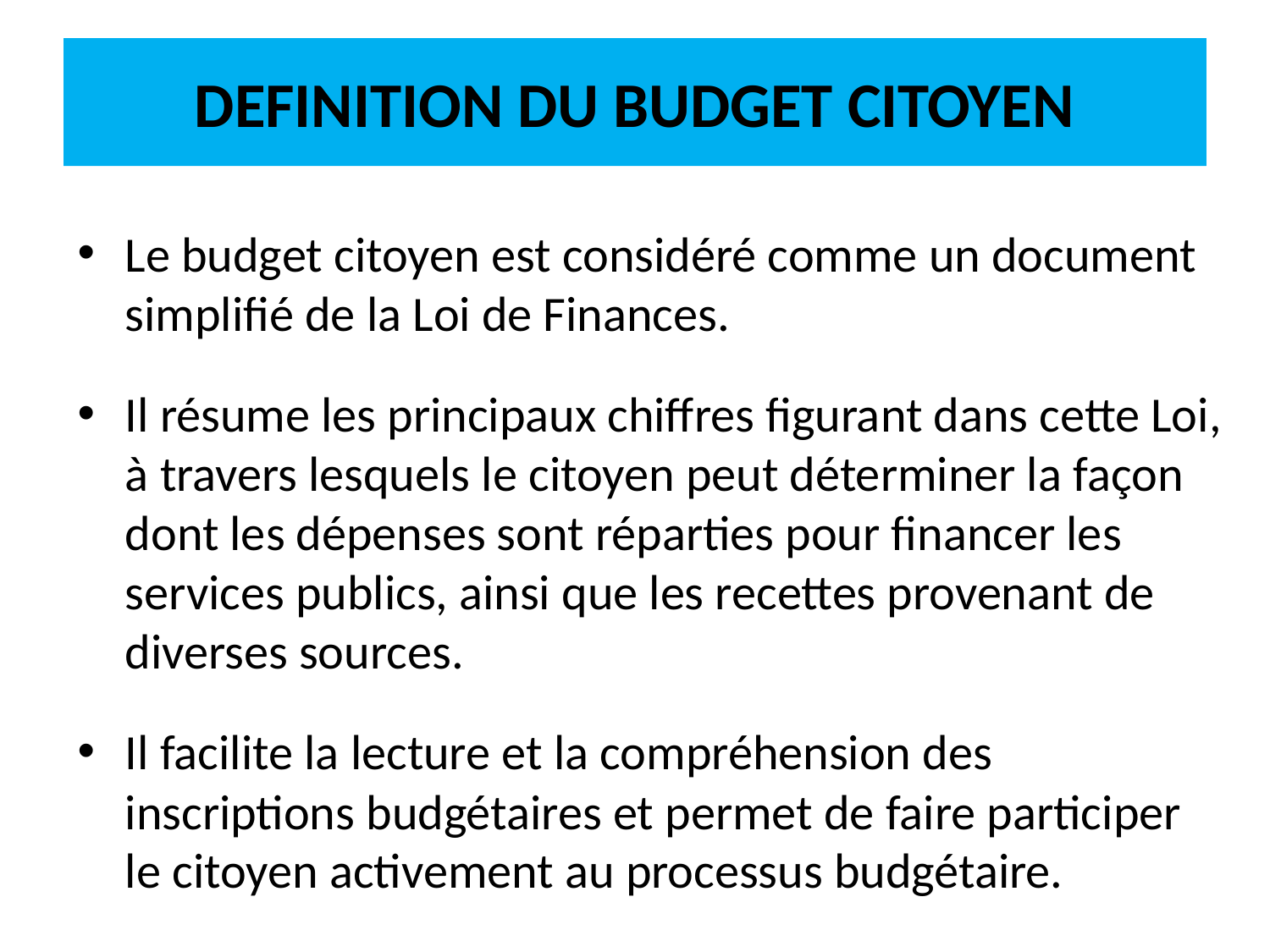

# DEFINITION DU BUDGET CITOYEN
Le budget citoyen est considéré comme un document simplifié de la Loi de Finances.
Il résume les principaux chiffres figurant dans cette Loi, à travers lesquels le citoyen peut déterminer la façon dont les dépenses sont réparties pour financer les services publics, ainsi que les recettes provenant de diverses sources.
Il facilite la lecture et la compréhension des inscriptions budgétaires et permet de faire participer le citoyen activement au processus budgétaire.